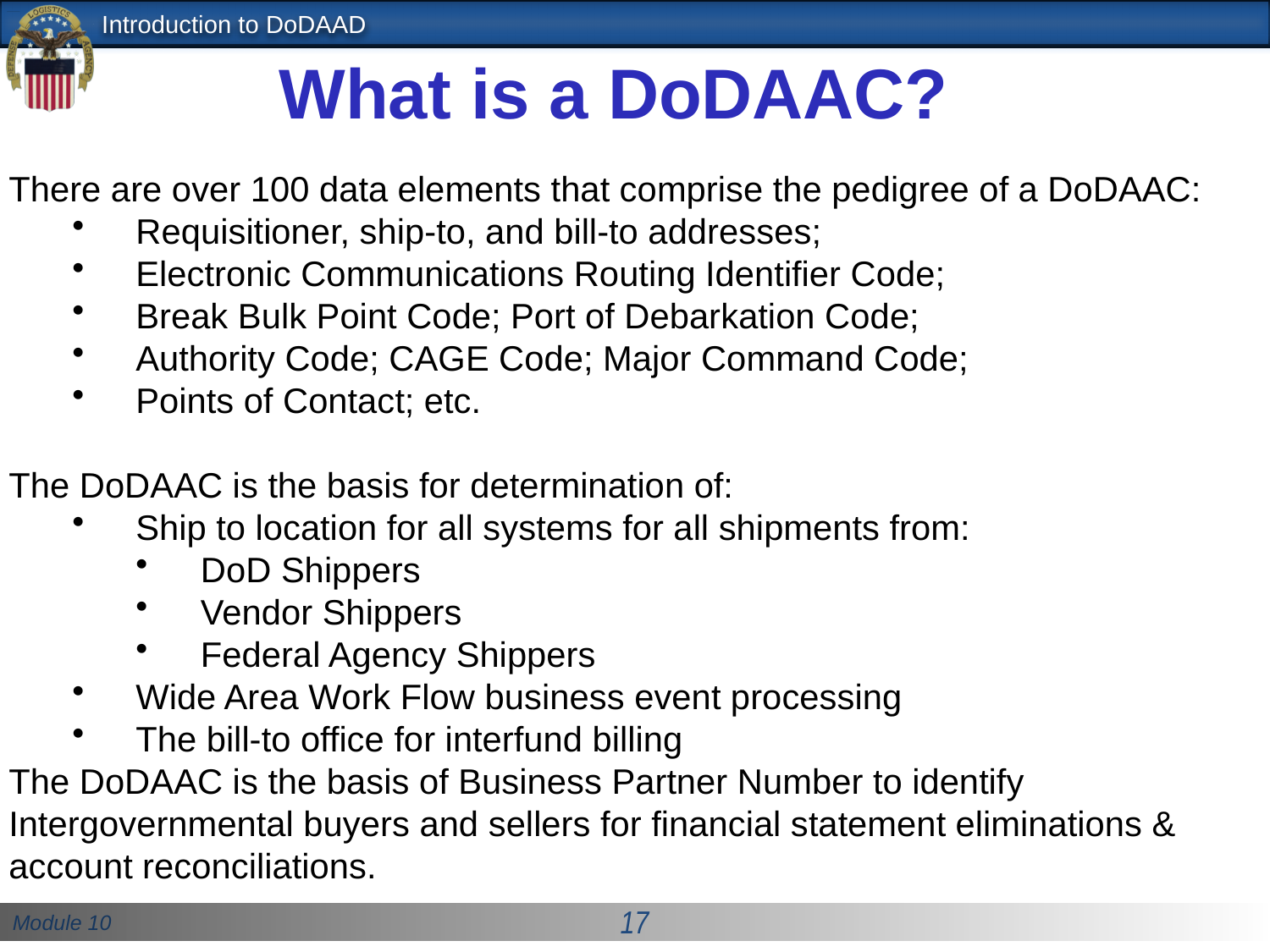

What is a DoDAAC?
There are over 100 data elements that comprise the pedigree of a DoDAAC:
Requisitioner, ship-to, and bill-to addresses;
Electronic Communications Routing Identifier Code;
Break Bulk Point Code; Port of Debarkation Code;
Authority Code; CAGE Code; Major Command Code;
Points of Contact; etc.

The DoDAAC is the basis for determination of:
Ship to location for all systems for all shipments from:
DoD Shippers
Vendor Shippers
Federal Agency Shippers
Wide Area Work Flow business event processing
The bill-to office for interfund billing
The DoDAAC is the basis of Business Partner Number to identify Intergovernmental buyers and sellers for financial statement eliminations & account reconciliations.